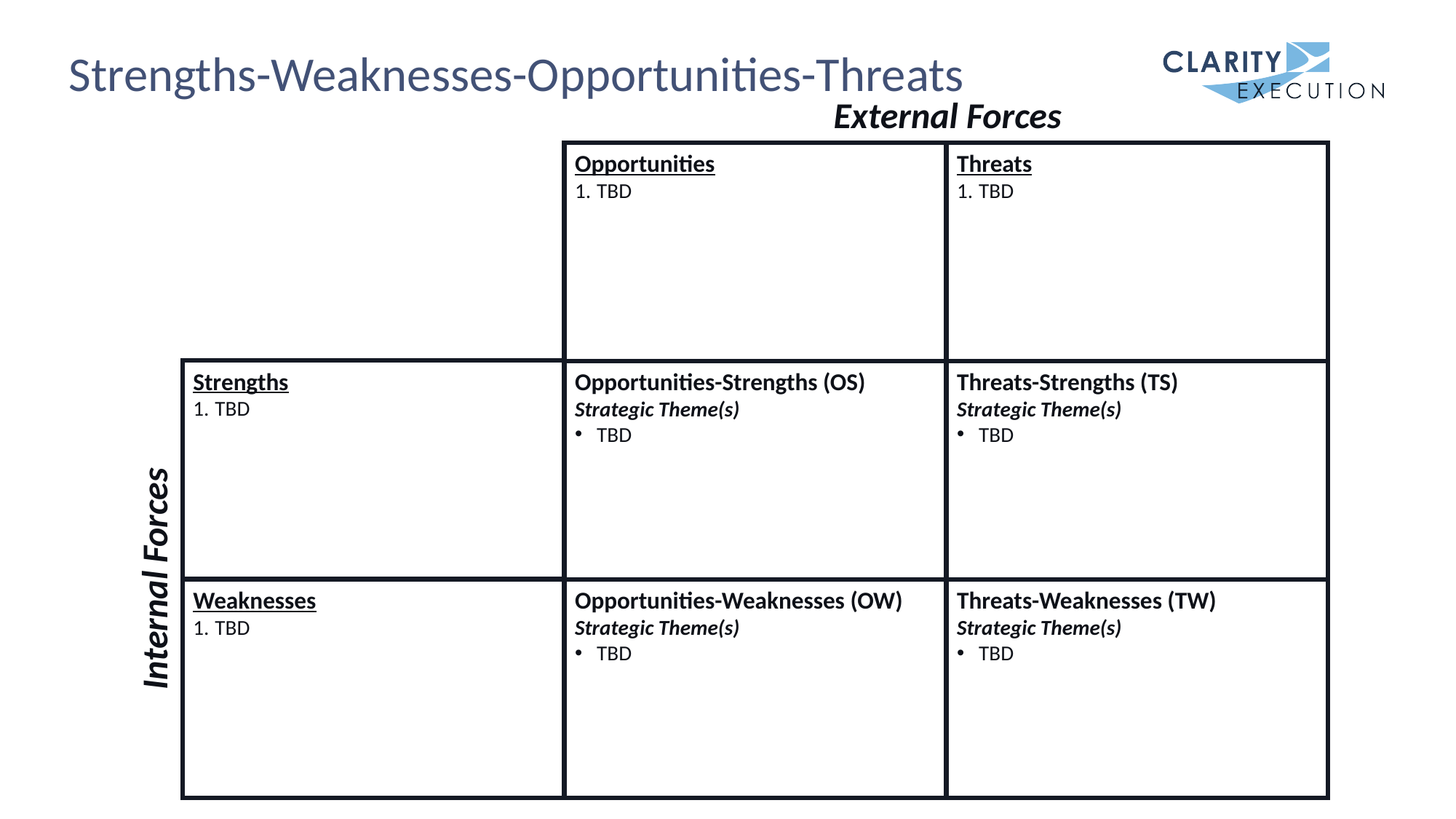

# Strengths-Weaknesses-Opportunities-Threats
External Forces
Opportunities
TBD
Threats
TBD
Strengths
TBD
Opportunities-Strengths (OS)
Strategic Theme(s)
TBD

Threats-Strengths (TS)
Strategic Theme(s)
TBD
Internal Forces
Weaknesses
TBD
Opportunities-Weaknesses (OW)
Strategic Theme(s)
TBD
Threats-Weaknesses (TW)
Strategic Theme(s)
TBD